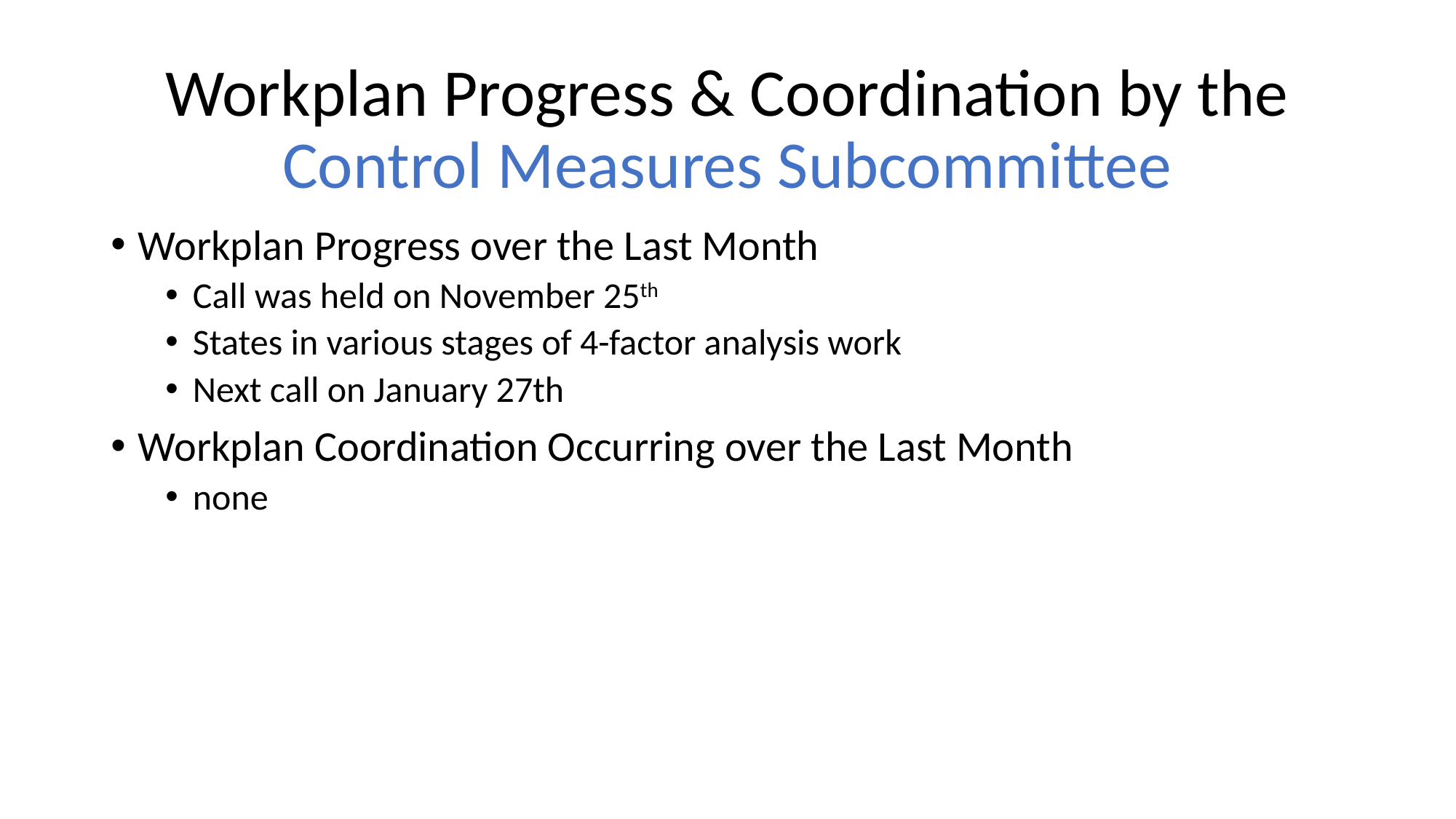

# Workplan Progress & Coordination by the Control Measures Subcommittee
Workplan Progress over the Last Month
Call was held on November 25th
States in various stages of 4-factor analysis work
Next call on January 27th
Workplan Coordination Occurring over the Last Month
none